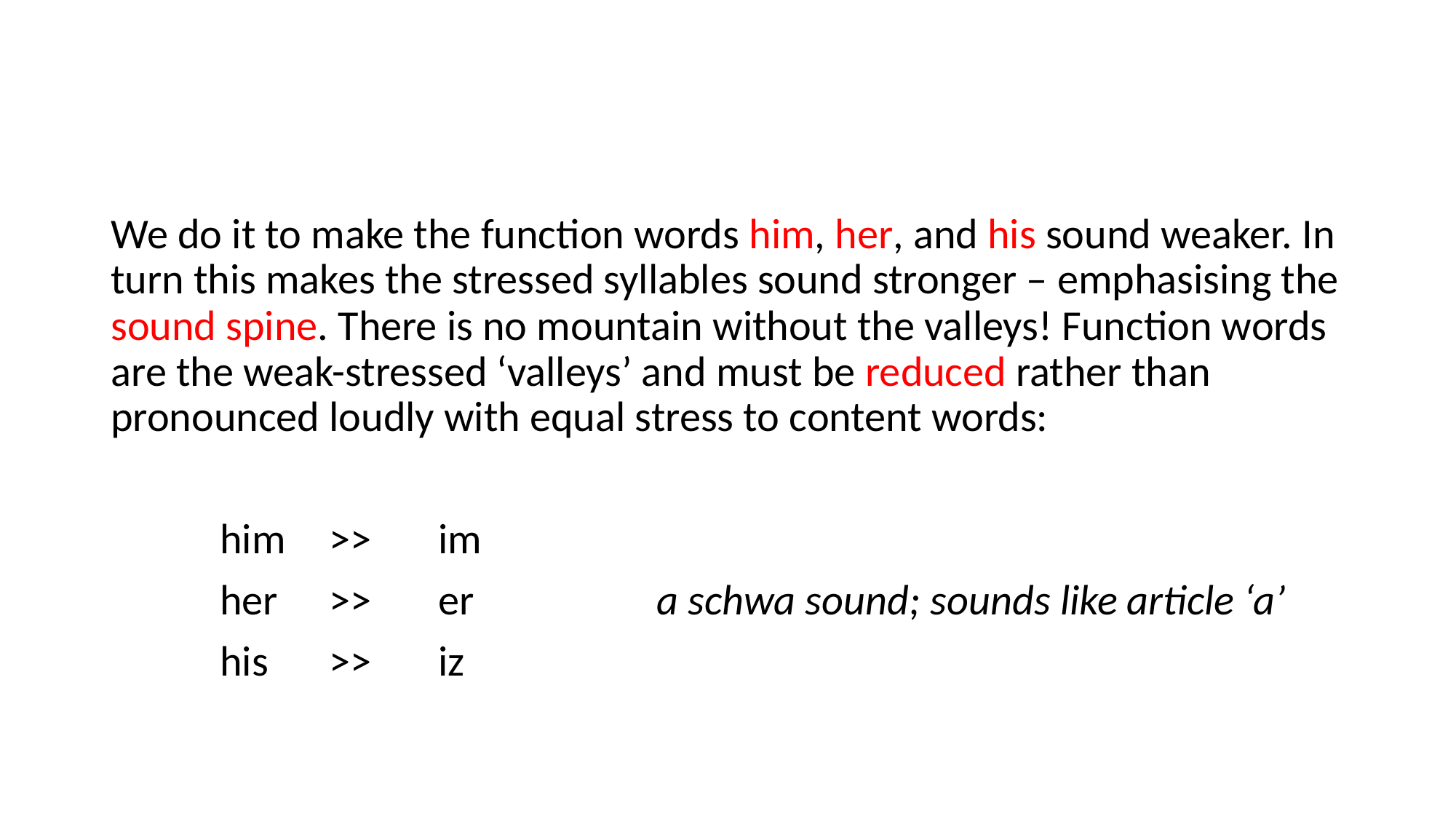

We do it to make the function words him, her, and his sound weaker. In turn this makes the stressed syllables sound stronger – emphasising the sound spine. There is no mountain without the valleys! Function words are the weak-stressed ‘valleys’ and must be reduced rather than pronounced loudly with equal stress to content words:

	him 	>>	im
	her	>>	er		a schwa sound; sounds like article ‘a’
	his	>>	iz